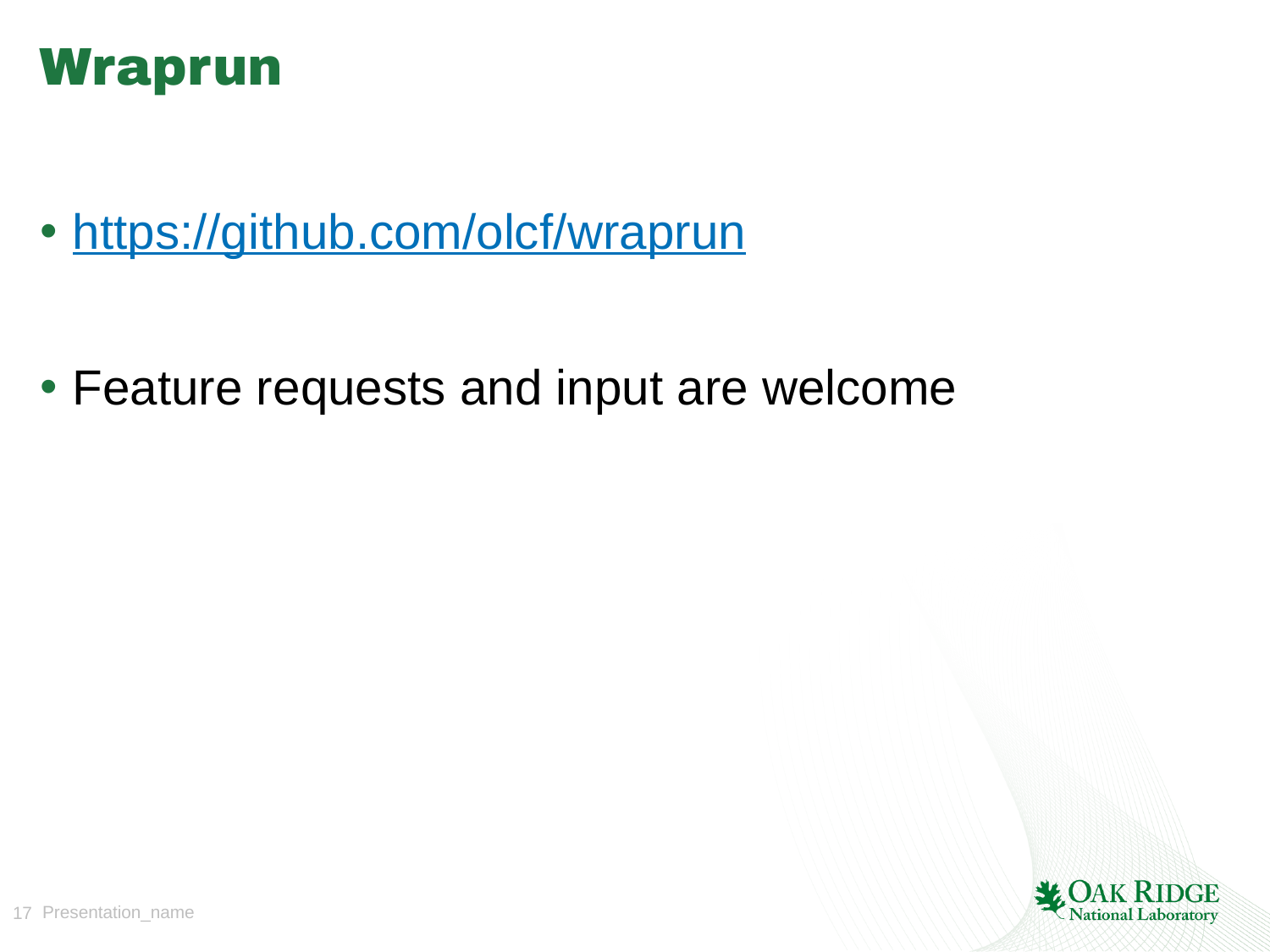

# Wraprun
https://github.com/olcf/wraprun

Feature requests and input are welcome